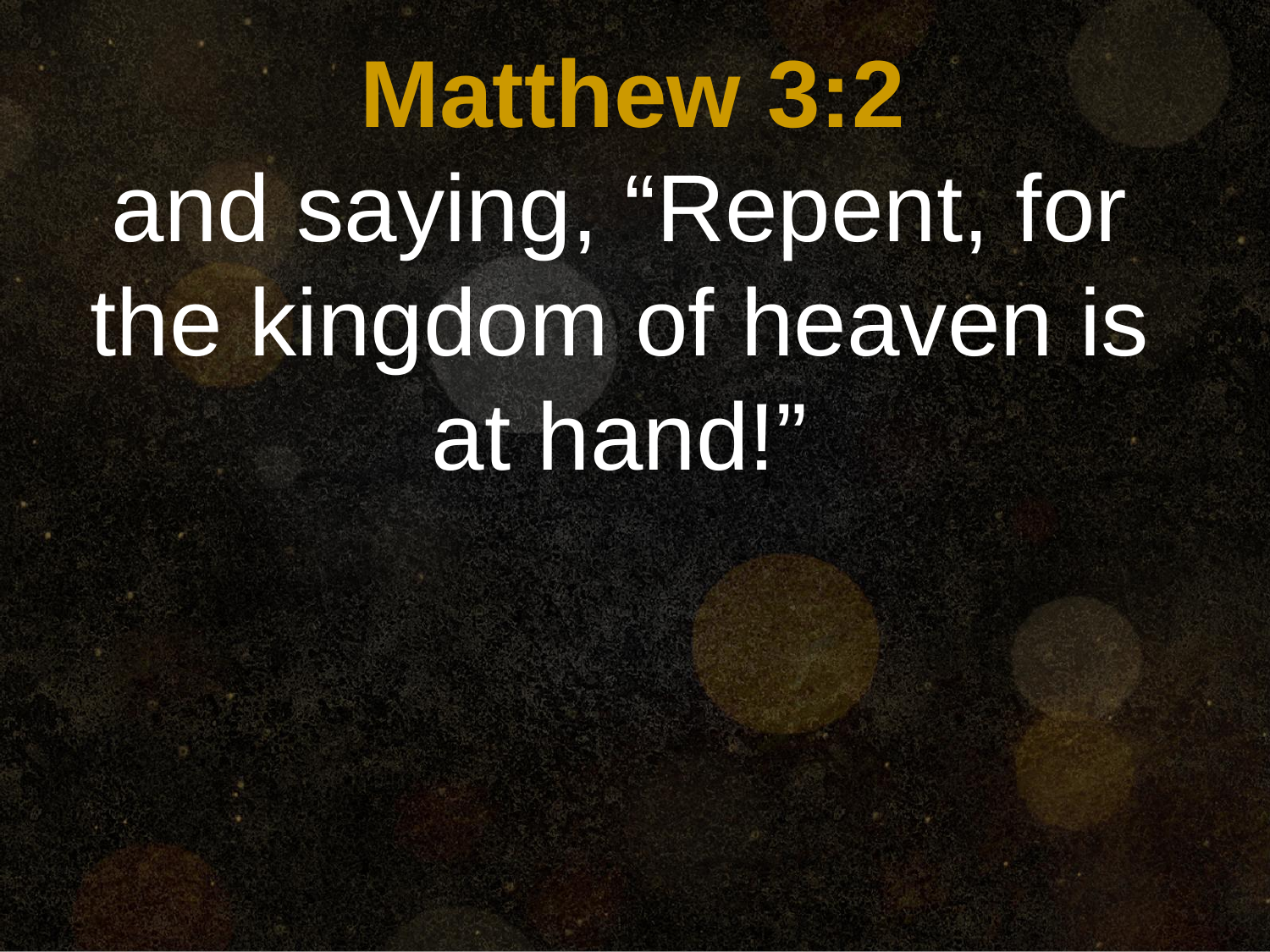

Matthew 3:2
and saying, “Repent, for
the kingdom of heaven is
at hand!”